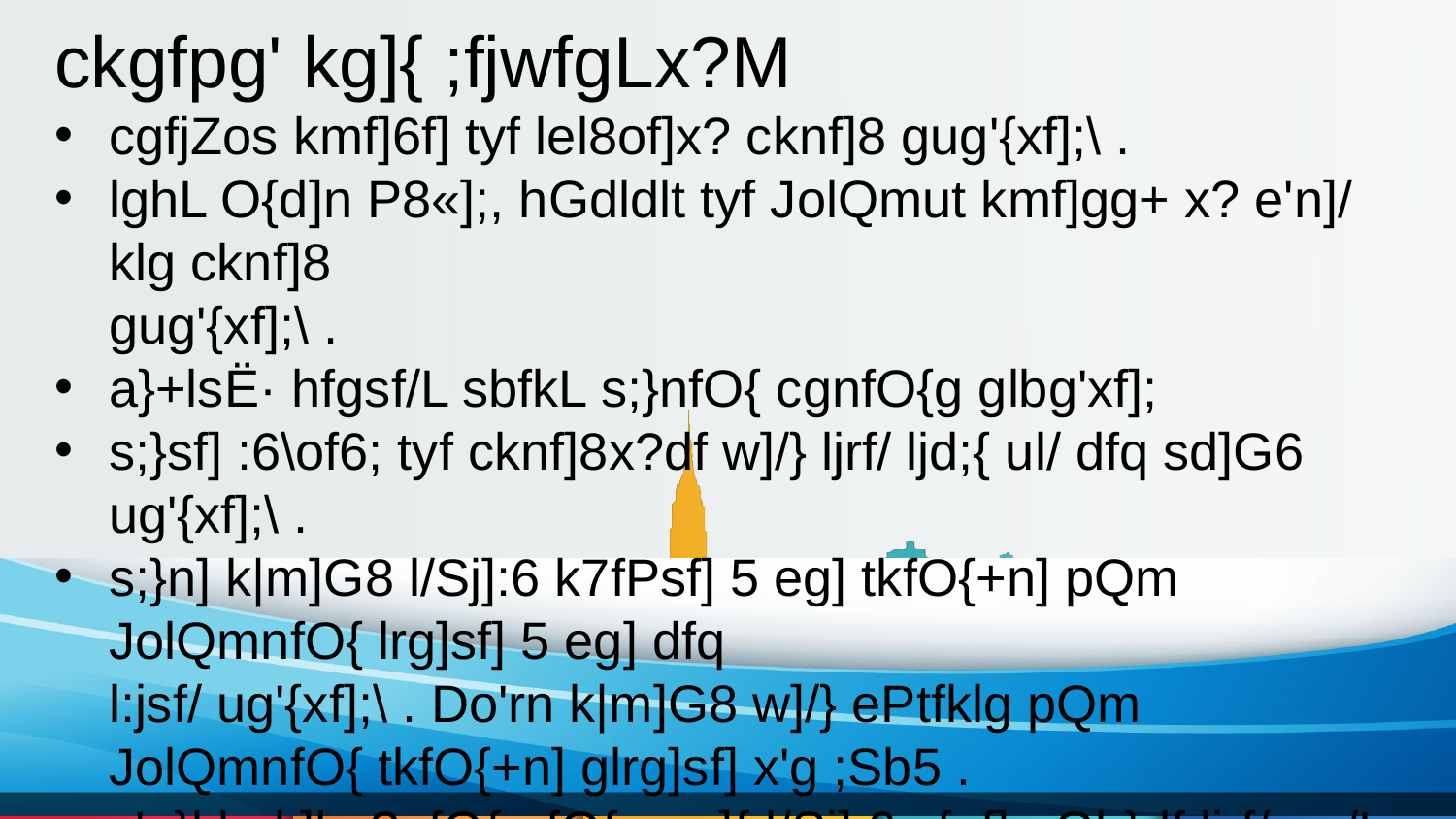

ckgfpg' kg]{ ;fjwfgLx?M
cgfjZos kmf]6f] tyf lel8of]x? cknf]8 gug'{xf];\ .
lghL O{d]n P8«];, hGdldlt tyf JolQmut kmf]gg+ x? e'n]/ klg cknf]8
gug'{xf];\ .
a}+lsË· hfgsf/L sbfkL s;}nfO{ cgnfO{g glbg'xf];
s;}sf] :6\of6; tyf cknf]8x?df w]/} ljrf/ ljd;{ ul/ dfq sd]G6 ug'{xf];\ .
s;}n] k|m]G8 l/Sj]:6 k7fPsf] 5 eg] tkfO{+n] pQm JolQmnfO{ lrg]sf] 5 eg] dfq
l:jsf/ ug'{xf];\ . Do'rn k|m]G8 w]/} ePtfklg pQm JolQmnfO{ tkfO{+n] glrg]sf] x'g ;Sb5 .
s'g}klg k]hx?nfO{ nfO{s ug]{ l/Sj]:6 cfof] eGb}df ljrf/ gu/L nfO{s
gug'{xf];\ .